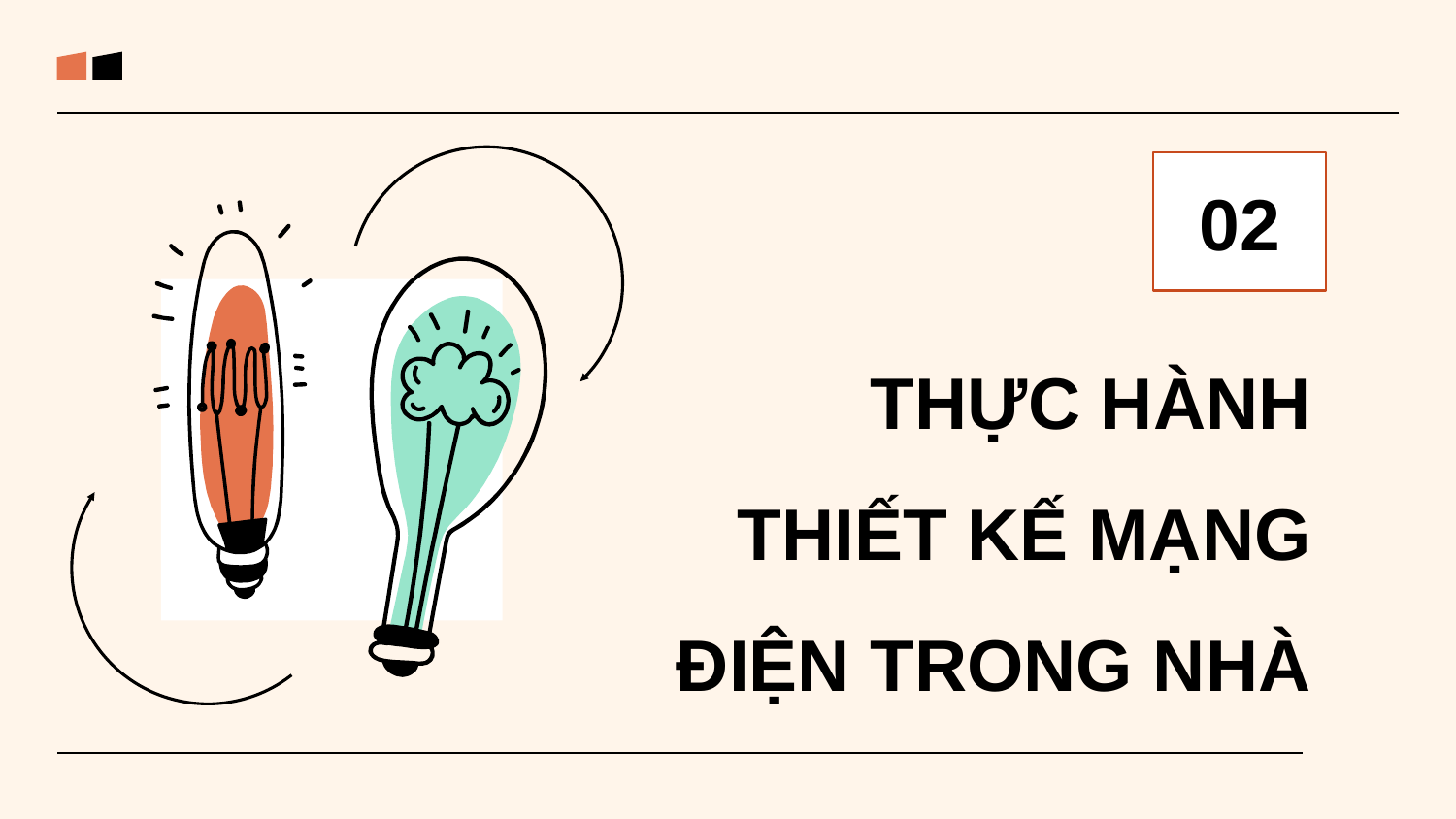

02
# THỰC HÀNH THIẾT KẾ MẠNG ĐIỆN TRONG NHÀ